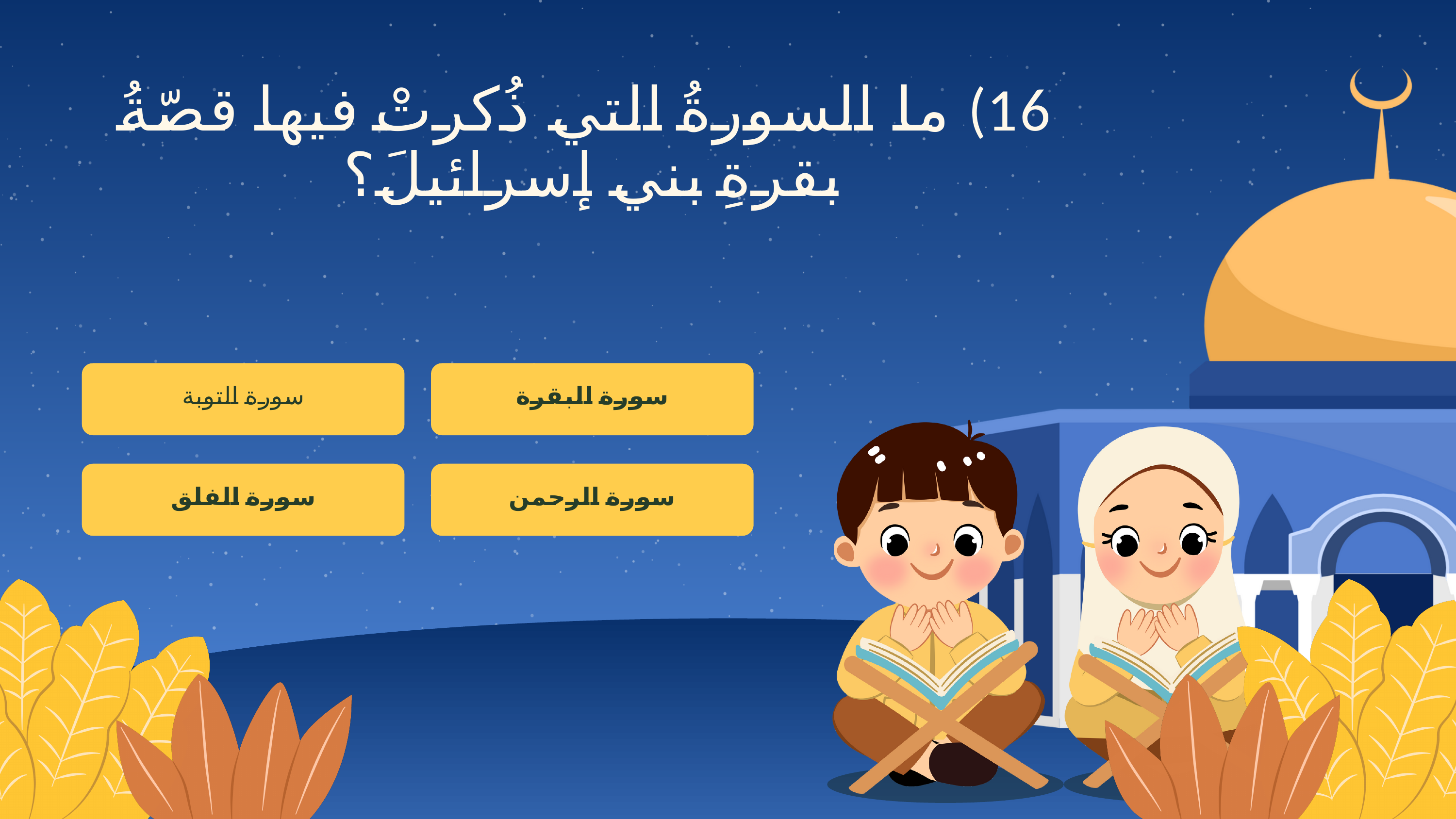

16) ما السورةُ التي ذُكرتْ فيها قصّةُ بقرةِ بني إسرائيلَ؟

سورة التوبة
سورة البقرة

سورة الفلق
سورة الرحمن